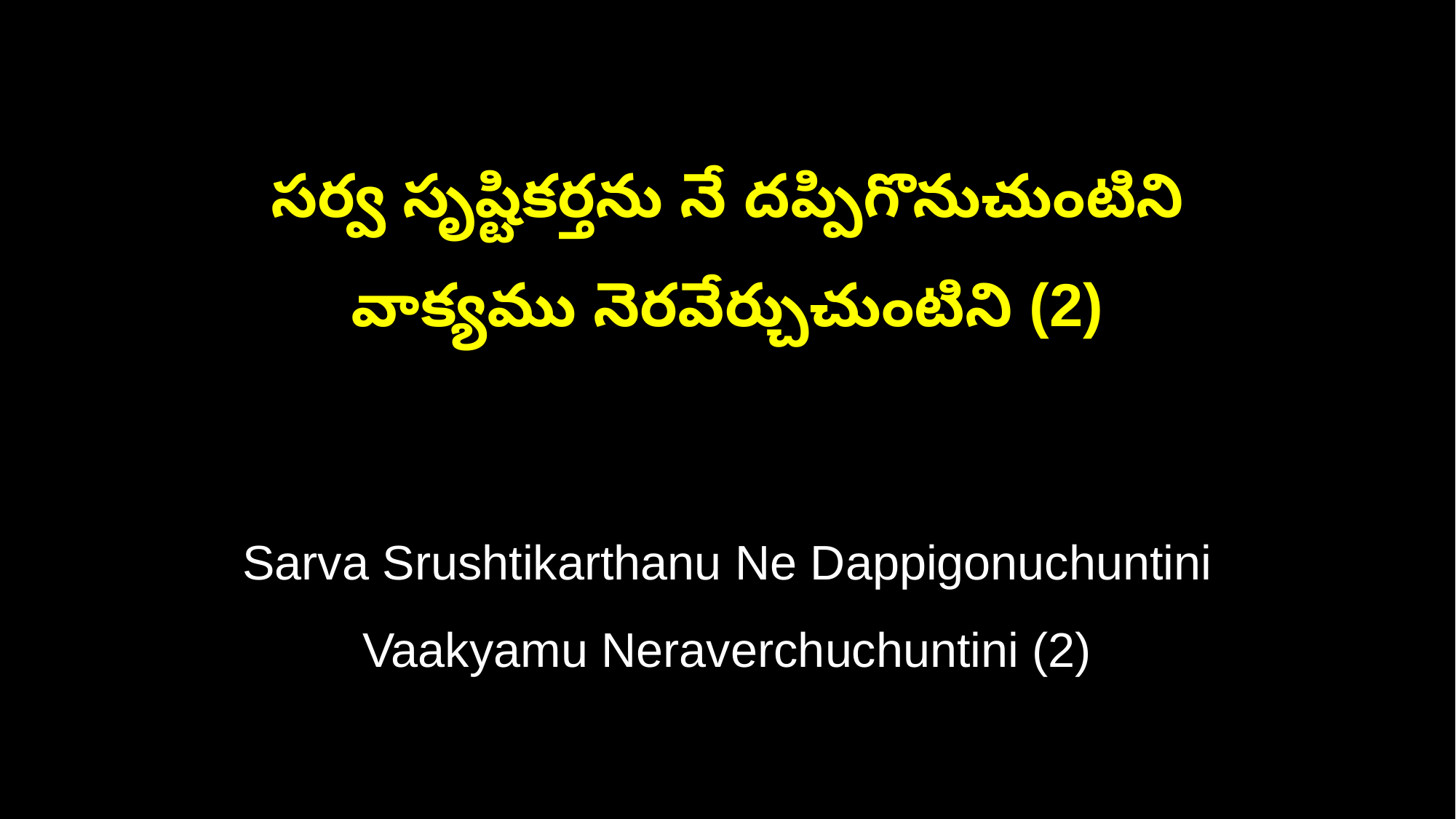

సర్వ సృష్టికర్తను నే దప్పిగొనుచుంటిని
వాక్యము నెరవేర్చుచుంటిని (2)
Sarva Srushtikarthanu Ne Dappigonuchuntini
Vaakyamu Neraverchuchuntini (2)